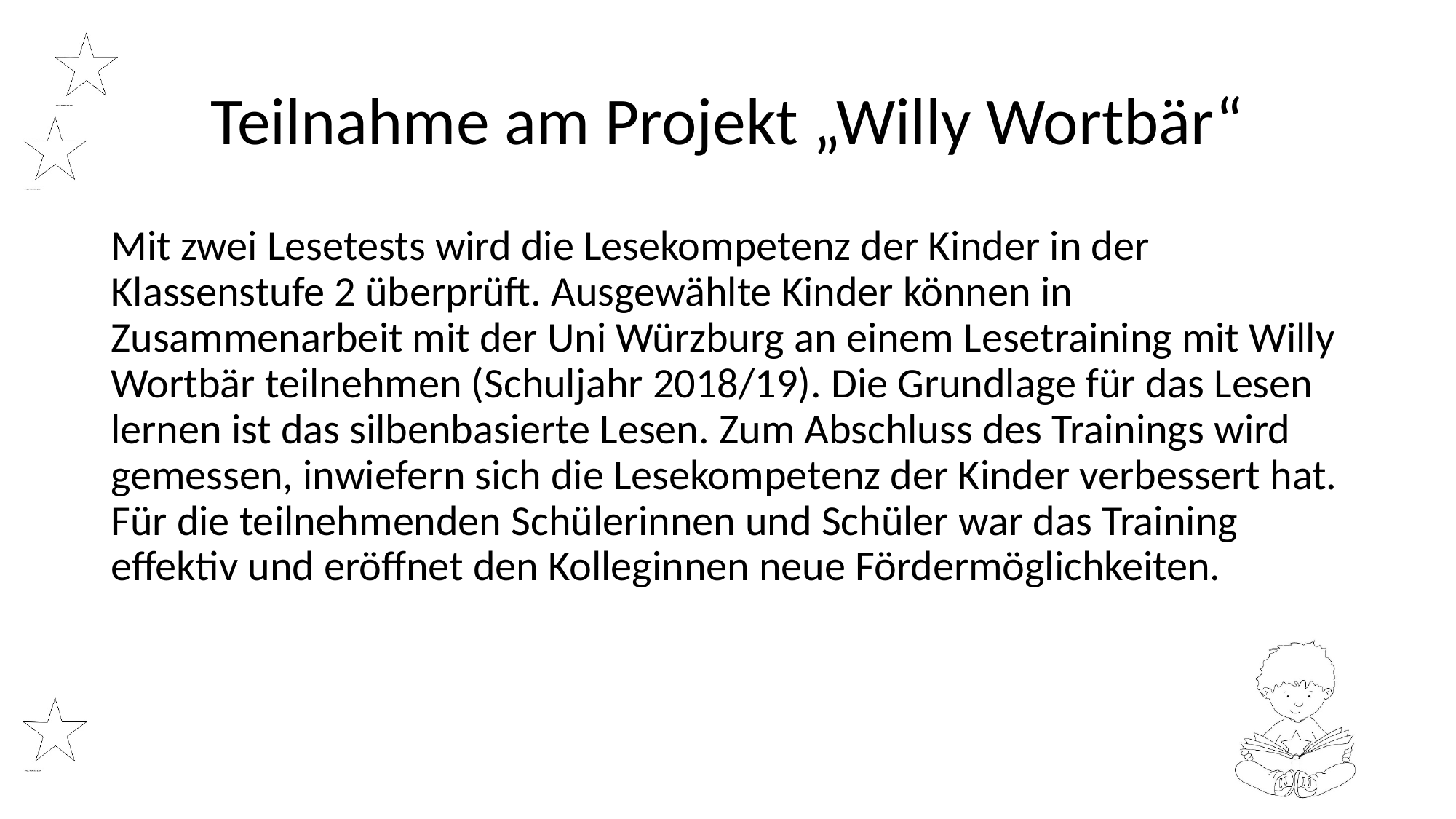

# Teilnahme am Projekt „Willy Wortbär“
Mit zwei Lesetests wird die Lesekompetenz der Kinder in der Klassenstufe 2 überprüft. Ausgewählte Kinder können in Zusammenarbeit mit der Uni Würzburg an einem Lesetraining mit Willy Wortbär teilnehmen (Schuljahr 2018/19). Die Grundlage für das Lesen lernen ist das silbenbasierte Lesen. Zum Abschluss des Trainings wird gemessen, inwiefern sich die Lesekompetenz der Kinder verbessert hat. Für die teilnehmenden Schülerinnen und Schüler war das Training effektiv und eröffnet den Kolleginnen neue Fördermöglichkeiten.